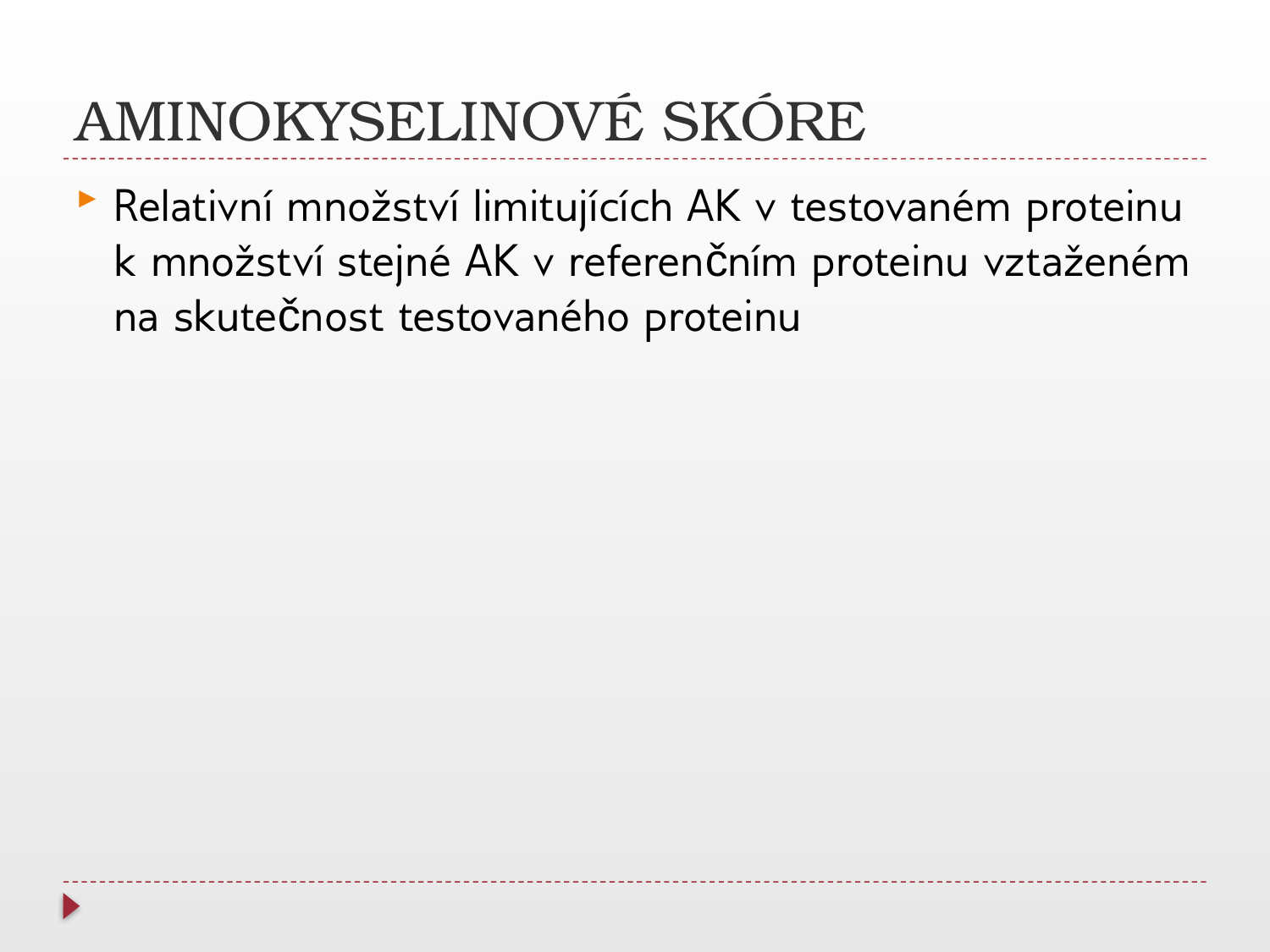

# AMINOKYSELINOVÉ SKÓRE
Relativní množství limitujících AK v testovaném proteinu k množství stejné AK v referenčním proteinu vztaženém na skutečnost testovaného proteinu